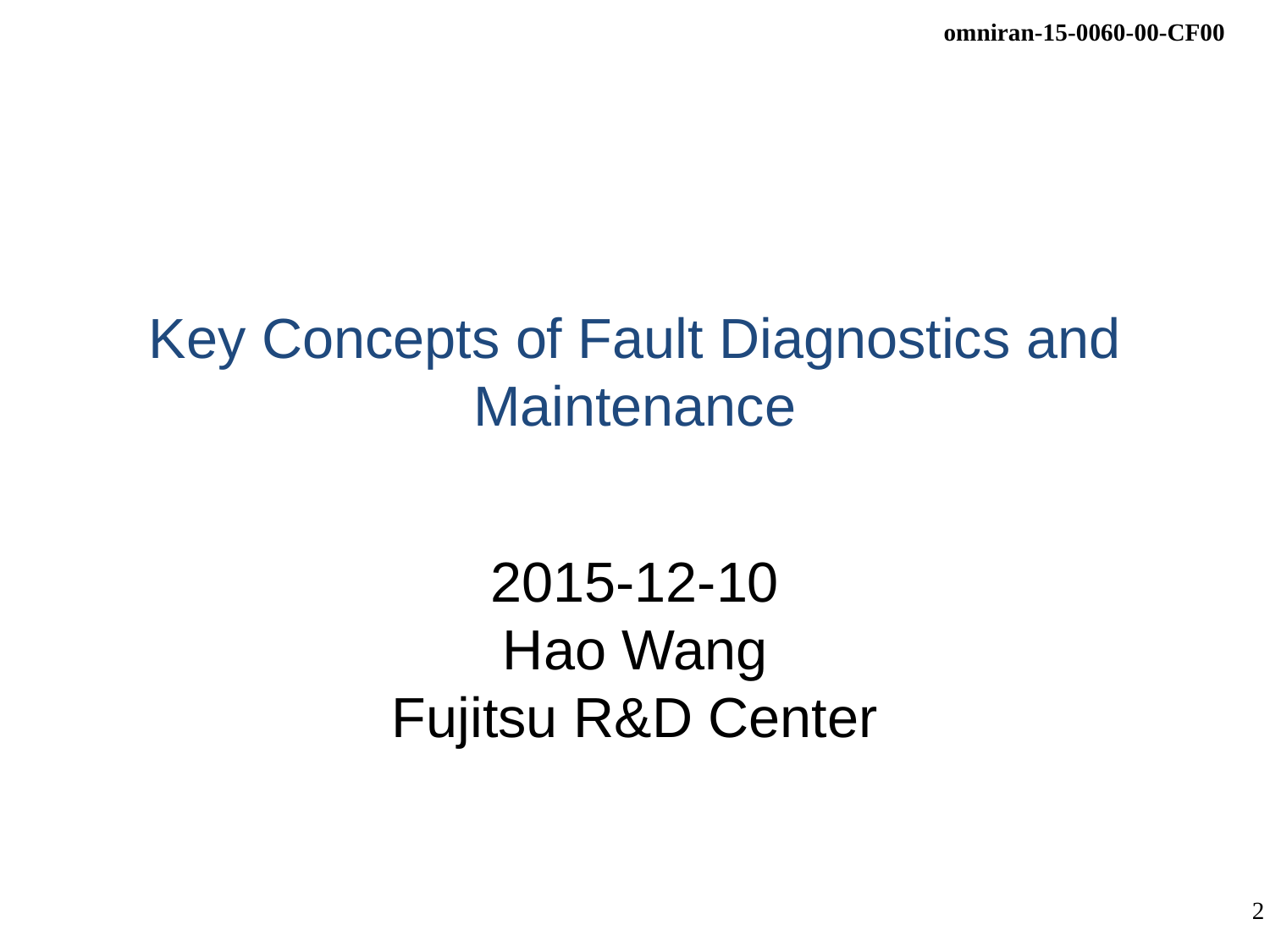

# Key Concepts of Fault Diagnostics and Maintenance
2015-12-10
Hao Wang
Fujitsu R&D Center